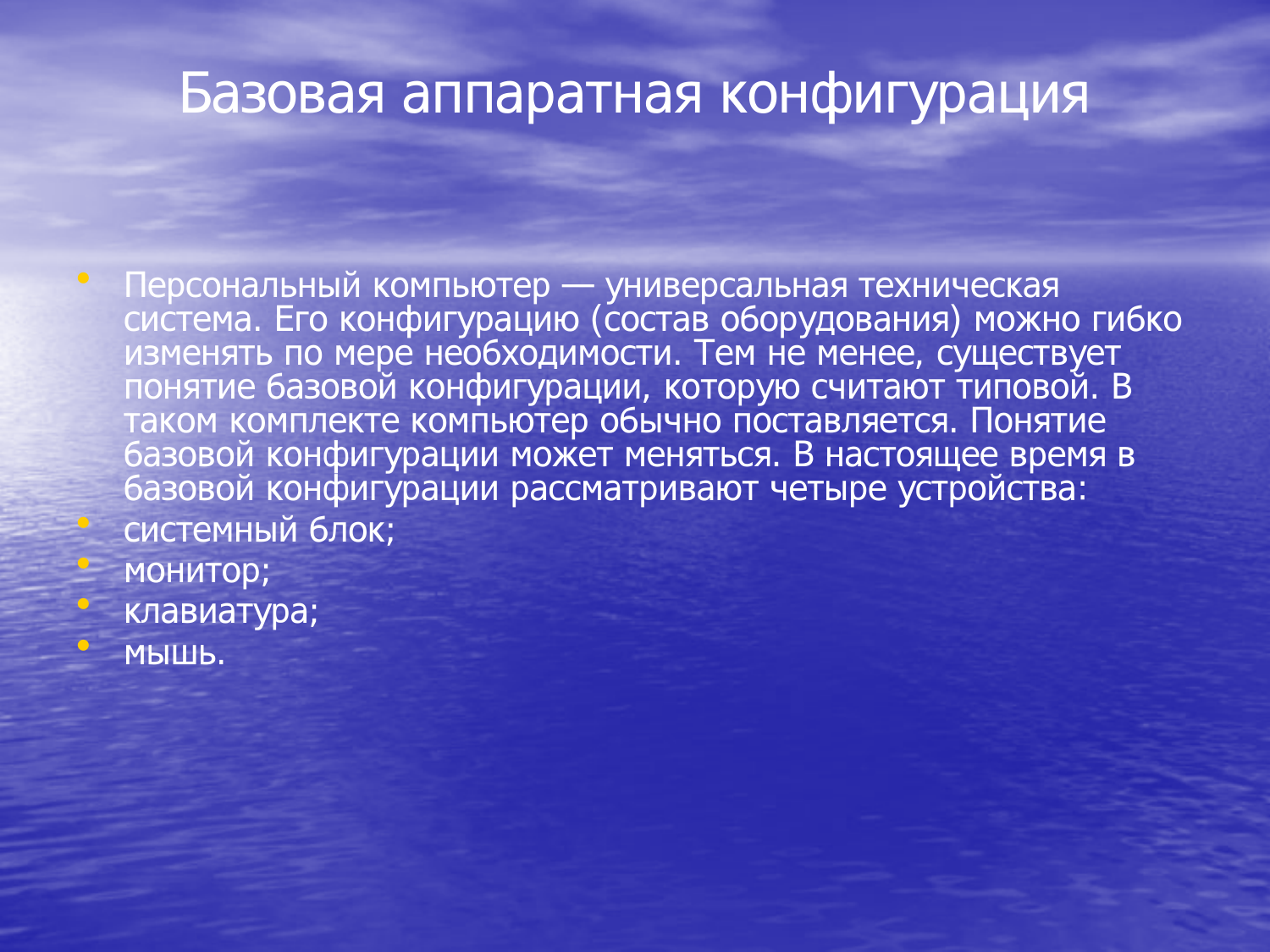

# Базовая аппаратная конфигурация
Персональный компьютер — универсальная техническая система. Его конфигурацию (состав оборудования) можно гибко изменять по мере необходимости. Тем не менее, существует понятие базовой конфигурации, которую считают типовой. В таком комплекте компьютер обычно поставляется. Понятие базовой конфигурации может меняться. В настоящее время в базовой конфигурации рассматривают четыре устройства:
системный блок;
монитор;
клавиатура;
мышь.